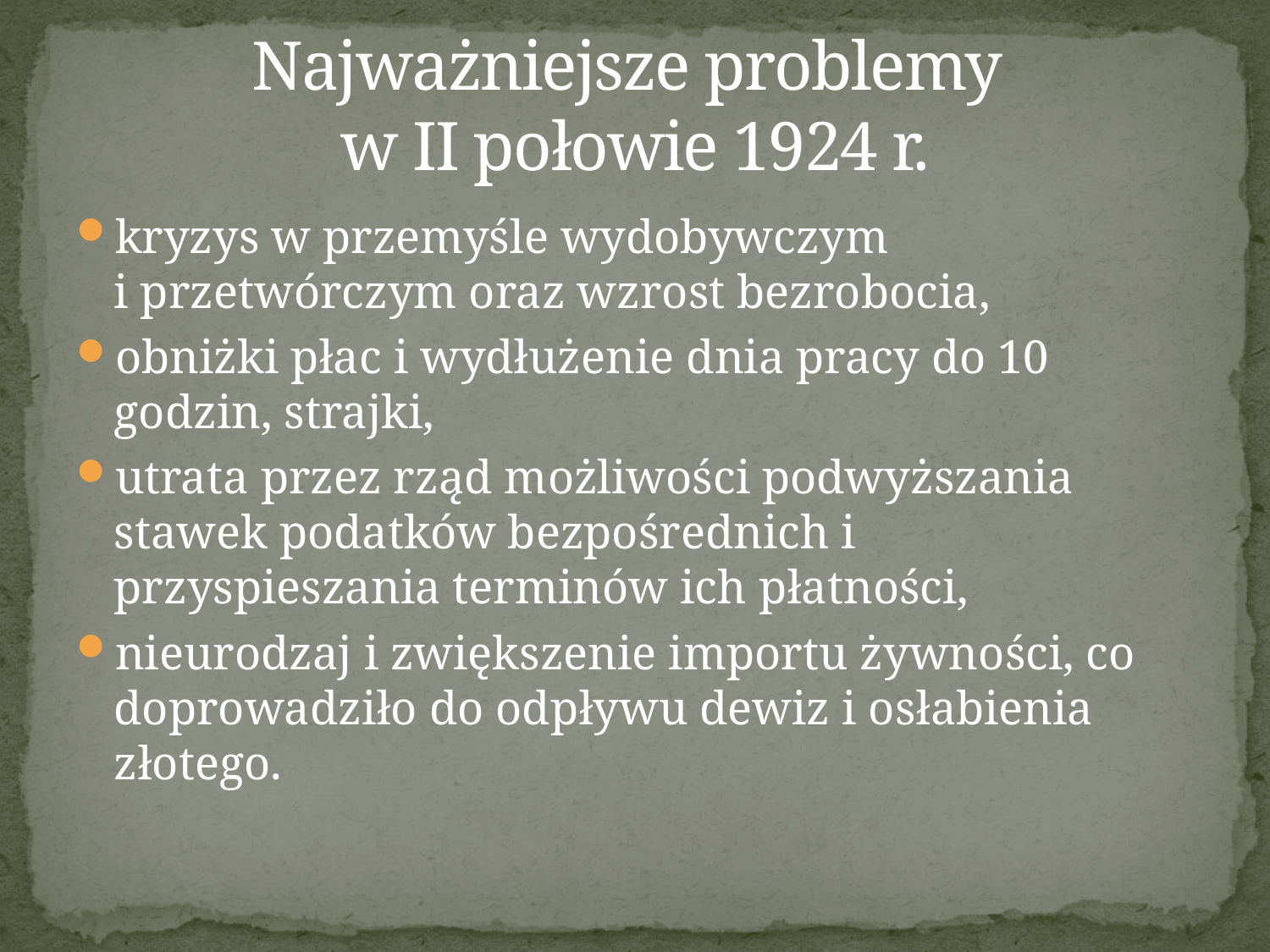

# Najważniejsze problemy w II połowie 1924 r.
kryzys w przemyśle wydobywczym
i przetwórczym oraz wzrost bezrobocia,
obniżki płac i wydłużenie dnia pracy do 10 godzin, strajki,
utrata przez rząd możliwości podwyższania stawek podatków bezpośrednich i przyspieszania terminów ich płatności,
nieurodzaj i zwiększenie importu żywności, co doprowadziło do odpływu dewiz i osłabienia złotego.